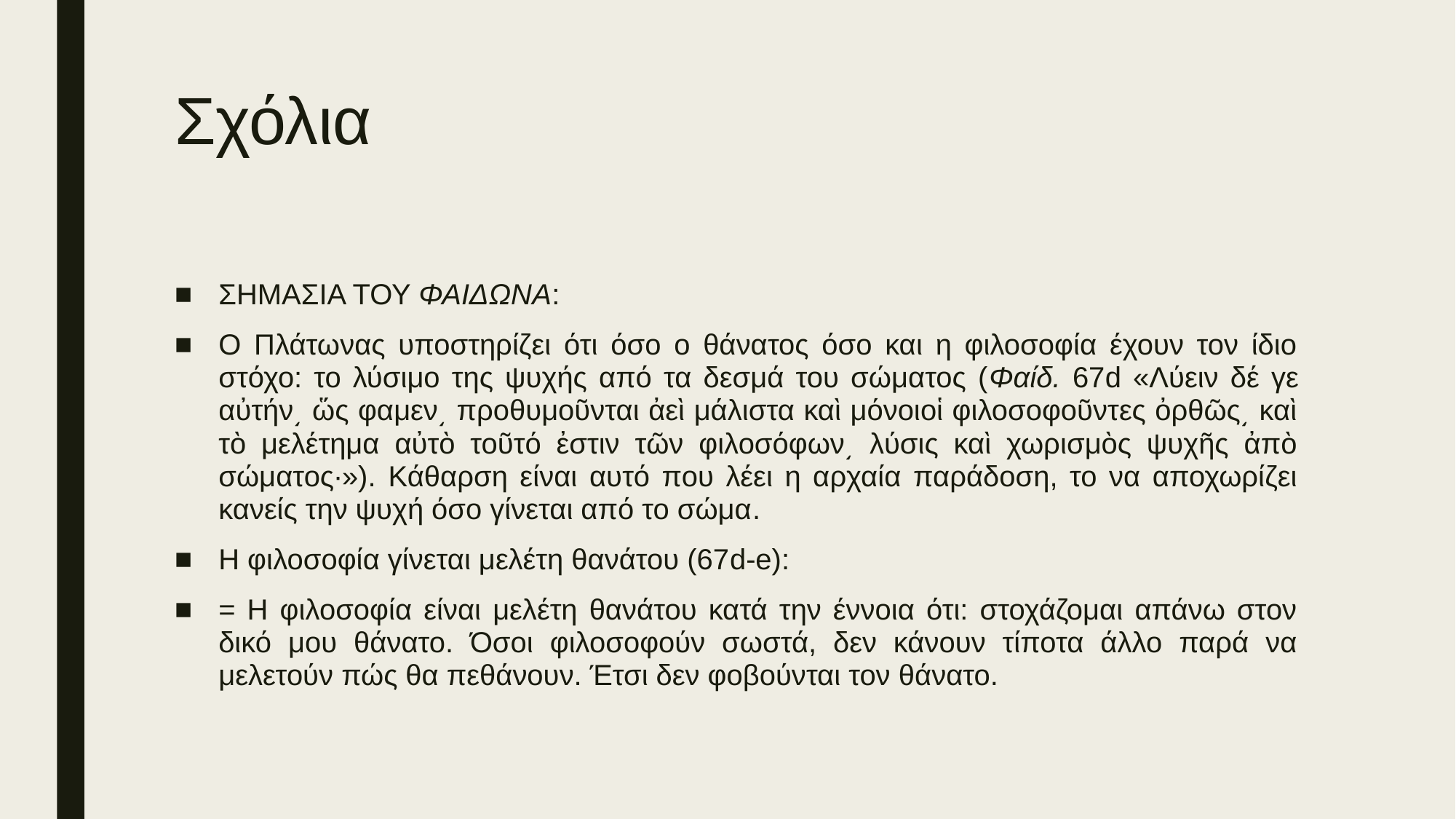

# Σχόλια
ΣΗΜΑΣΙΑ ΤΟΥ ΦΑΙΔΩΝΑ:
Ο Πλάτωνας υποστηρίζει ότι όσο ο θάνατος όσο και η φιλοσοφία έχουν τον ίδιο στόχο: το λύσιμο της ψυχής από τα δεσμά του σώματος (Φαίδ. 67d «Λύειν δέ γε αὐτήν͵ ὥς φαμεν͵ προθυμοῦνται ἀεὶ μάλιστα καὶ μόνοιοἱ φιλοσοφοῦντες ὀρθῶς͵ καὶ τὸ μελέτημα αὐτὸ τοῦτό ἐστιν τῶν φιλοσόφων͵ λύσις καὶ χωρισμὸς ψυχῆς ἀπὸ σώματος·»). Κάθαρση είναι αυτό που λέει η αρχαία παράδοση, το να αποχωρίζει κανείς την ψυχή όσο γίνεται από το σώμα.
Η φιλοσοφία γίνεται μελέτη θανάτου (67d-e):
= Η φιλοσοφία είναι μελέτη θανάτου κατά την έννοια ότι: στοχάζομαι απάνω στον δικό μου θάνατο. Όσοι φιλοσοφούν σωστά, δεν κάνουν τίποτα άλλο παρά να μελετούν πώς θα πεθάνουν. Έτσι δεν φοβούνται τον θάνατο.